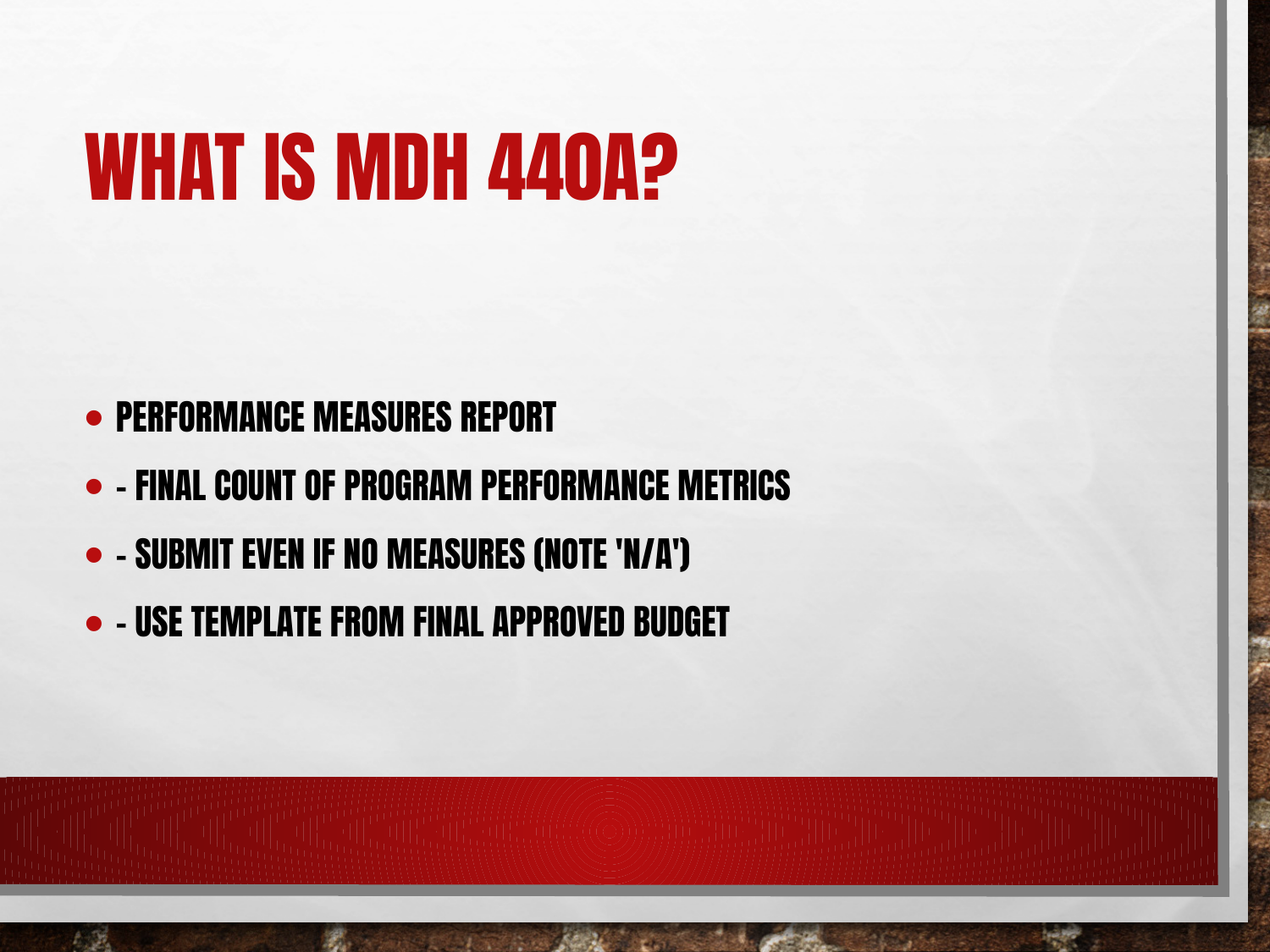

# What is MDH 440A?
Performance Measures Report
- Final count of program performance metrics
- Submit even if no measures (note 'N/A')
- Use template from final approved budget